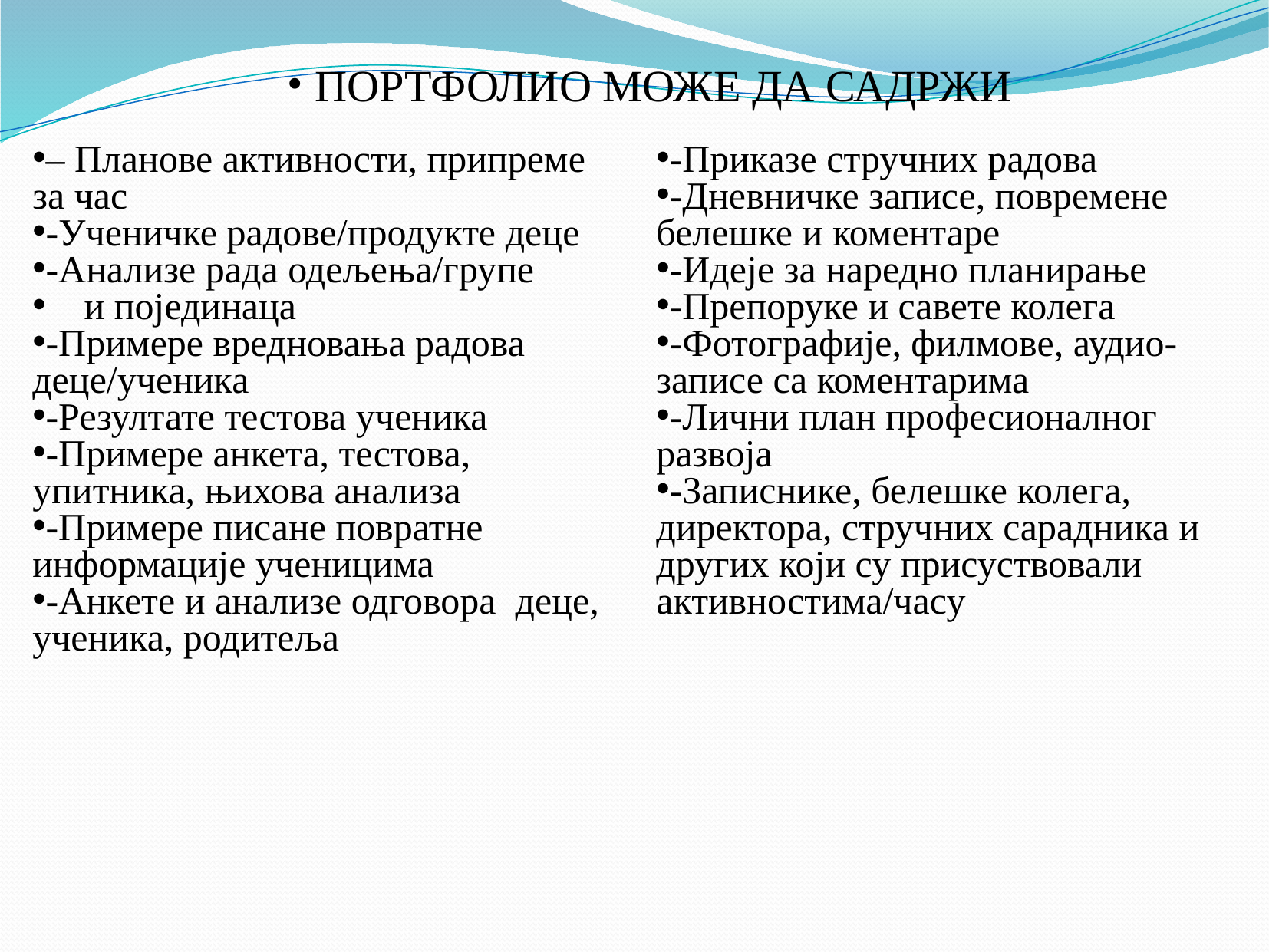

ПОРТФОЛИО МОЖЕ ДА САДРЖИ
– Планове активности, припреме за час
-Ученичке радове/продукте деце
-Анализе рада одељења/групе
    и појединаца
-Примере вредновања радова деце/ученика
-Резултате тестова ученика
-Примере анкета, тестова, упитника, њихова анализа
-Примере писане повратне информације ученицима
-Анкете и анализе одговора  деце, ученика, родитеља
-Приказе стручних радова
-Дневничке записе, повремене белешке и коментаре
-Идеје за наредно планирање
-Препоруке и савете колега
-Фотографије, филмове, аудио-записе са коментарима
-Лични план професионалног развоја
-Записнике, белешке колега, директора, стручних сарадника и других који су присуствовали активностима/часу